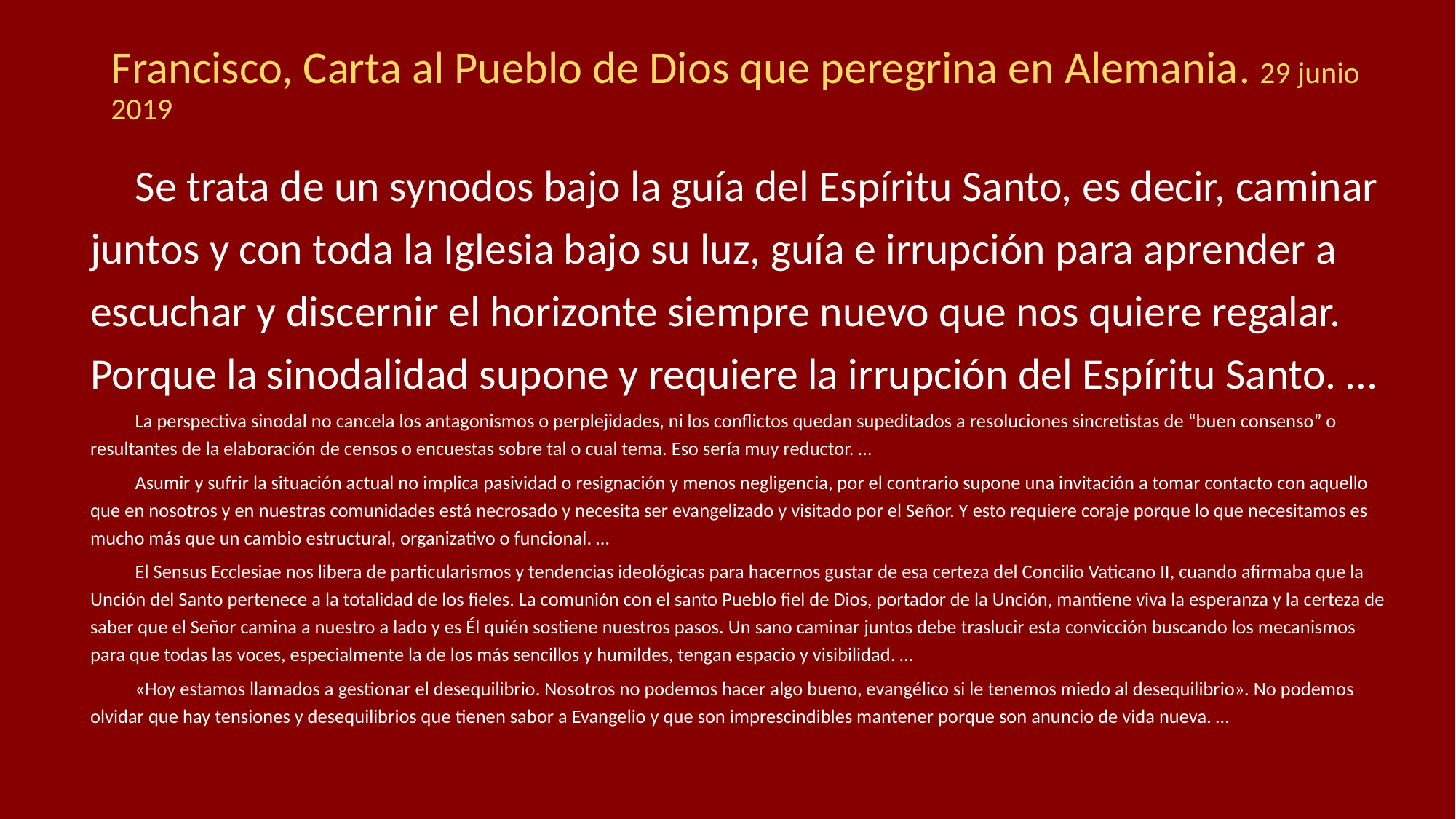

# Francisco, Carta al Pueblo de Dios que peregrina en Alemania. 29 junio 2019
	Se trata de un synodos bajo la guía del Espíritu Santo, es decir, caminar juntos y con toda la Iglesia bajo su luz, guía e irrupción para aprender a escuchar y discernir el horizonte siempre nuevo que nos quiere regalar. Porque la sinodalidad supone y requiere la irrupción del Espíritu Santo. …
	La perspectiva sinodal no cancela los antagonismos o perplejidades, ni los conflictos quedan supeditados a resoluciones sincretistas de “buen consenso” o resultantes de la elaboración de censos o encuestas sobre tal o cual tema. Eso sería muy reductor. …
	Asumir y sufrir la situación actual no implica pasividad o resignación y menos negligencia, por el contrario supone una invitación a tomar contacto con aquello que en nosotros y en nuestras comunidades está necrosado y necesita ser evangelizado y visitado por el Señor. Y esto requiere coraje porque lo que necesitamos es mucho más que un cambio estructural, organizativo o funcional. …
	El Sensus Ecclesiae nos libera de particularismos y tendencias ideológicas para hacernos gustar de esa certeza del Concilio Vaticano II, cuando afirmaba que la Unción del Santo pertenece a la totalidad de los fieles. La comunión con el santo Pueblo fiel de Dios, portador de la Unción, mantiene viva la esperanza y la certeza de saber que el Señor camina a nuestro a lado y es Él quién sostiene nuestros pasos. Un sano caminar juntos debe traslucir esta convicción buscando los mecanismos para que todas las voces, especialmente la de los más sencillos y humildes, tengan espacio y visibilidad. …
	«Hoy estamos llamados a gestionar el desequilibrio. Nosotros no podemos hacer algo bueno, evangélico si le tenemos miedo al desequilibrio». No podemos olvidar que hay tensiones y desequilibrios que tienen sabor a Evangelio y que son imprescindibles mantener porque son anuncio de vida nueva. …